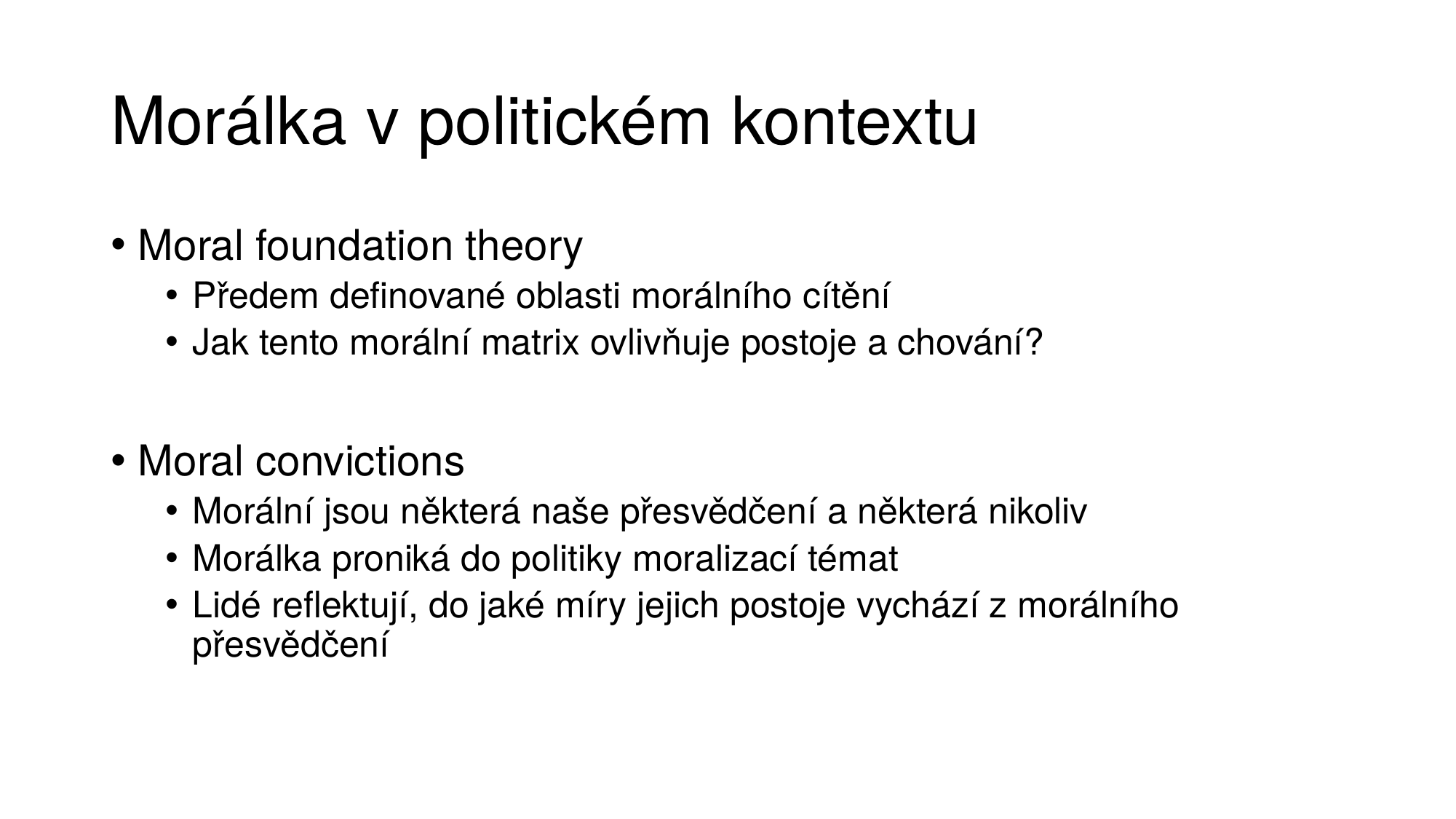

# Morálka v politickém kontextu
Moral foundation theory
Předem definované oblasti morálního cítění
Jak tento morální matrix ovlivňuje postoje a chování?

Moral convictions
Morální jsou některá naše přesvědčení a některá nikoliv
Morálka proniká do politiky moralizací témat
Lidé reflektují, do jaké míry jejich postoje vychází z morálního přesvědčení